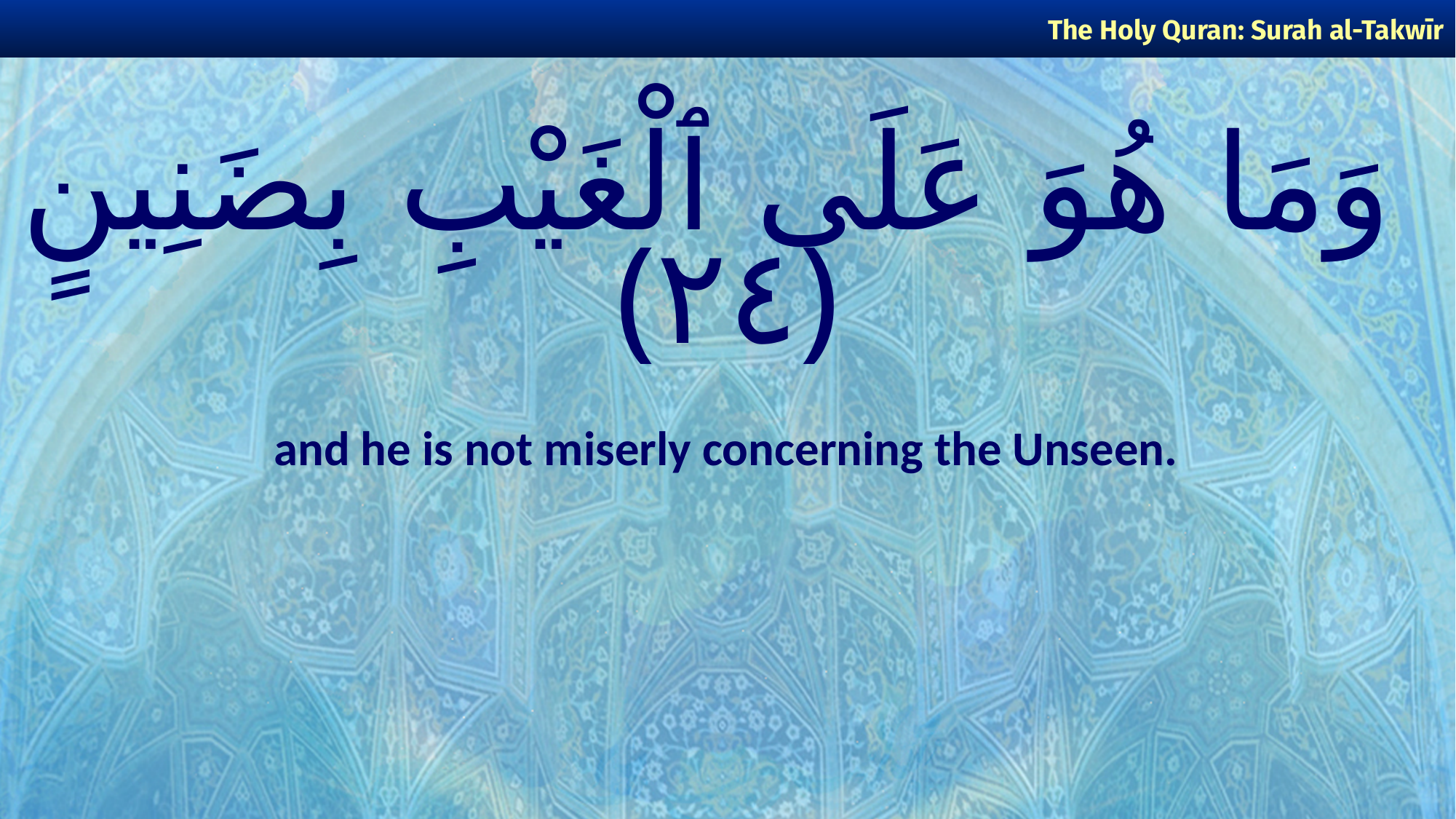

The Holy Quran: Surah al-Takwīr
# وَمَا هُوَ عَلَى ٱلْغَيْبِ بِضَنِينٍ ﴿٢٤﴾
and he is not miserly concerning the Unseen.